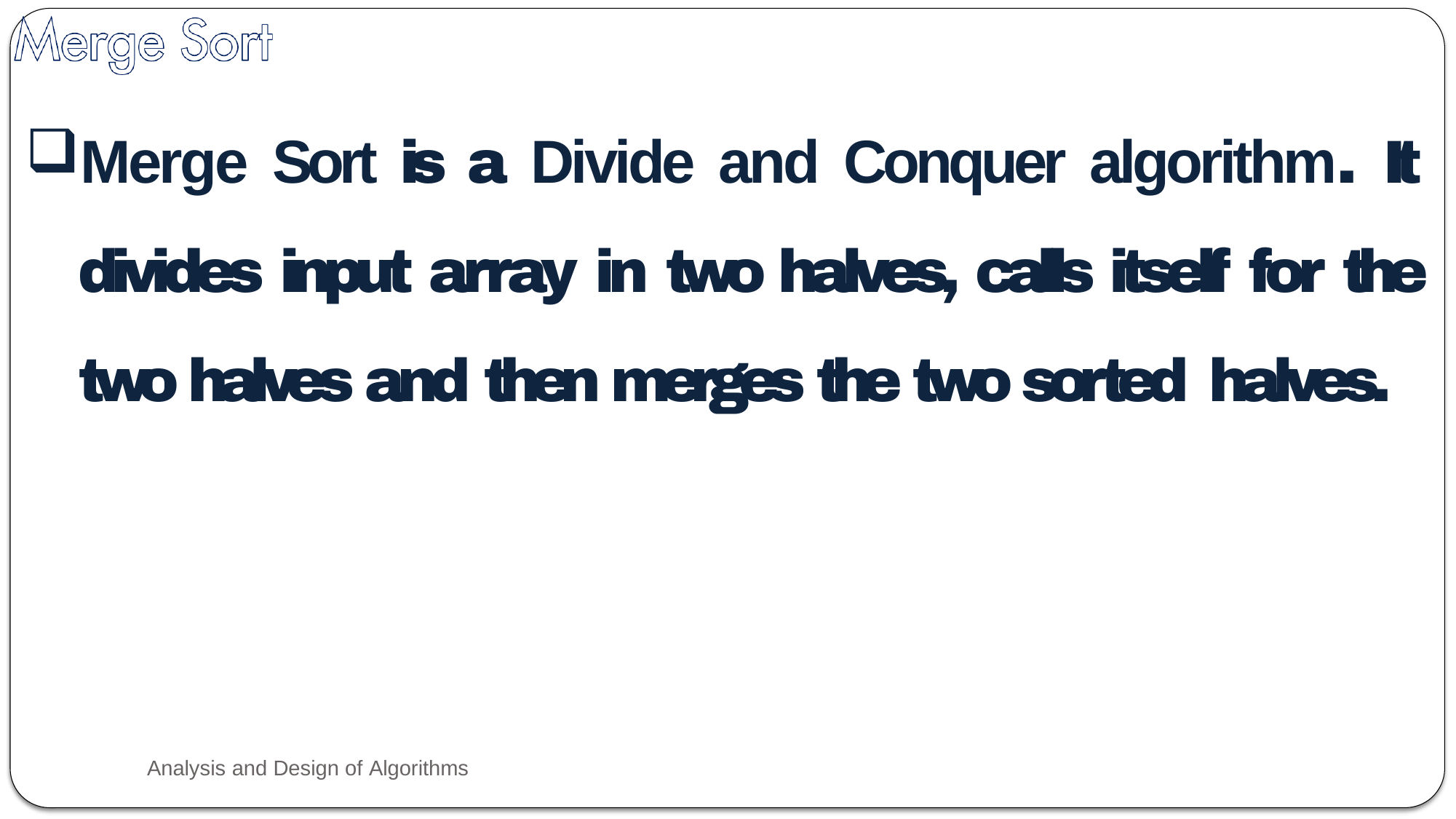

Merge Sort is a Divide and Conquer algorithm. It  divides input array in two halves, calls itself for the  two halves and then merges the two sorted halves.
Analysis and Design of Algorithms